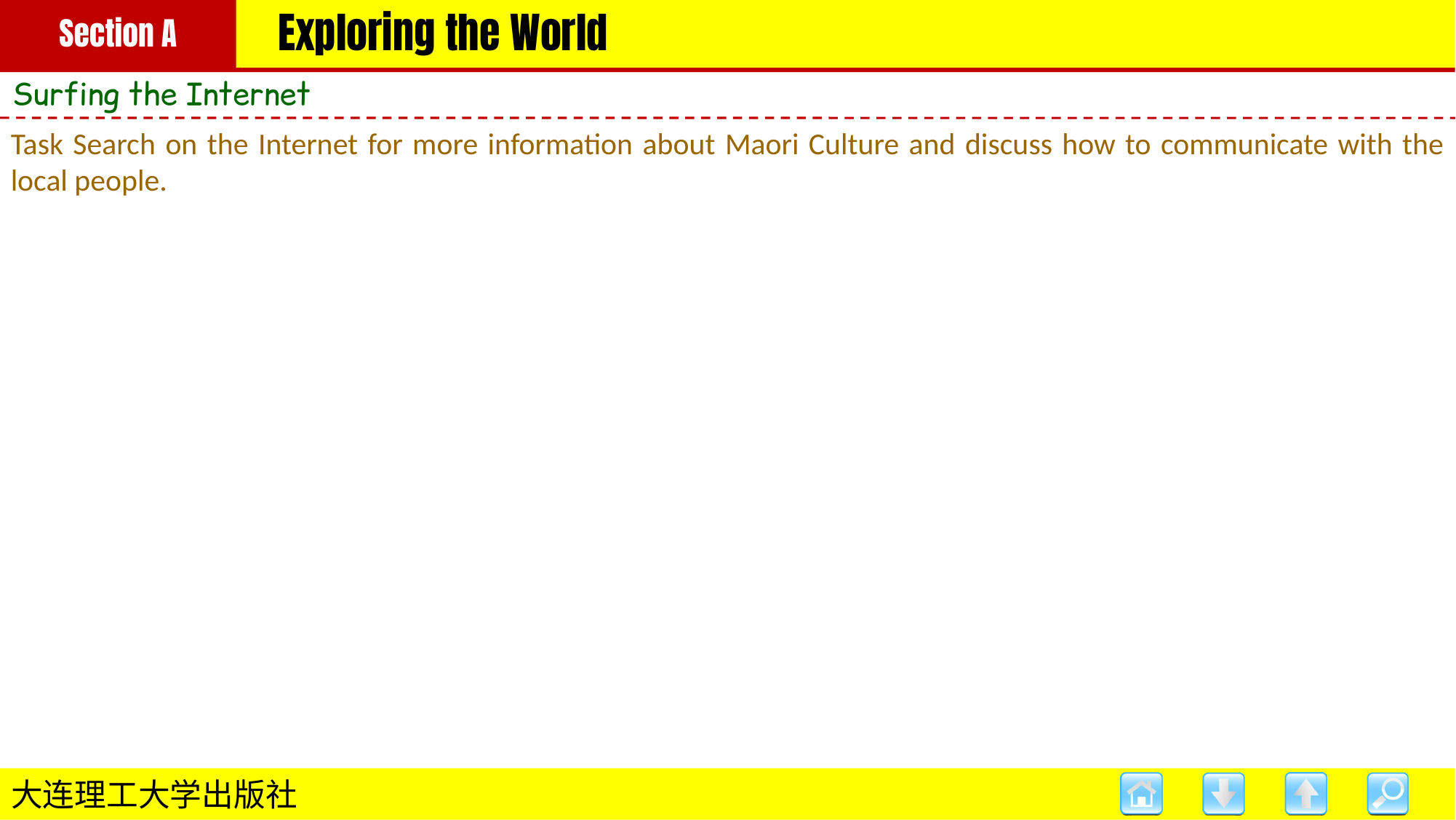

Section A
# Exploring the World
Surfing the Internet
Task Search on the Internet for more information about Maori Culture and discuss how to communicate with the local people.